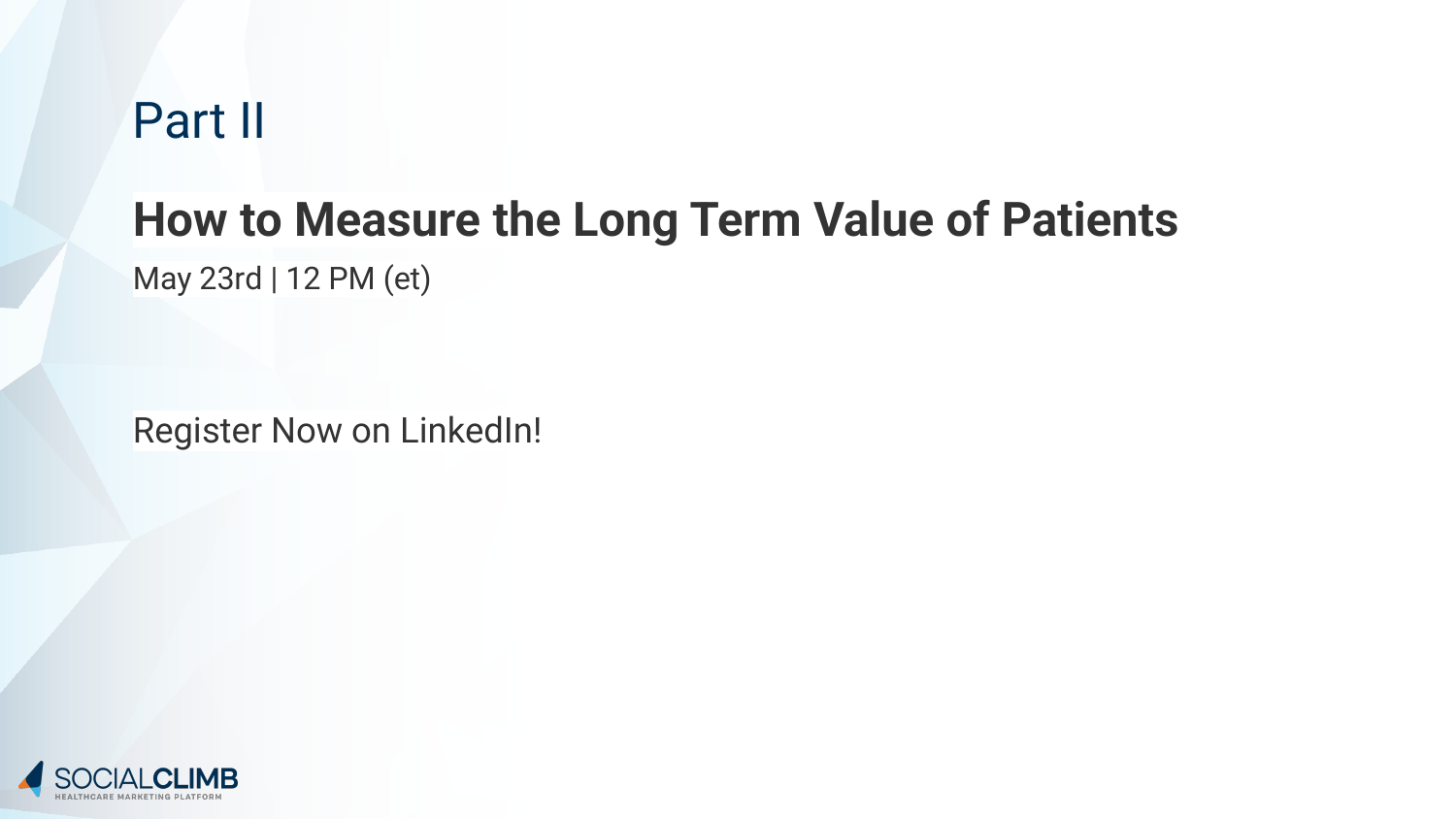

# Part II
How to Measure the Long Term Value of Patients
May 23rd | 12 PM (et)

Register Now on LinkedIn!